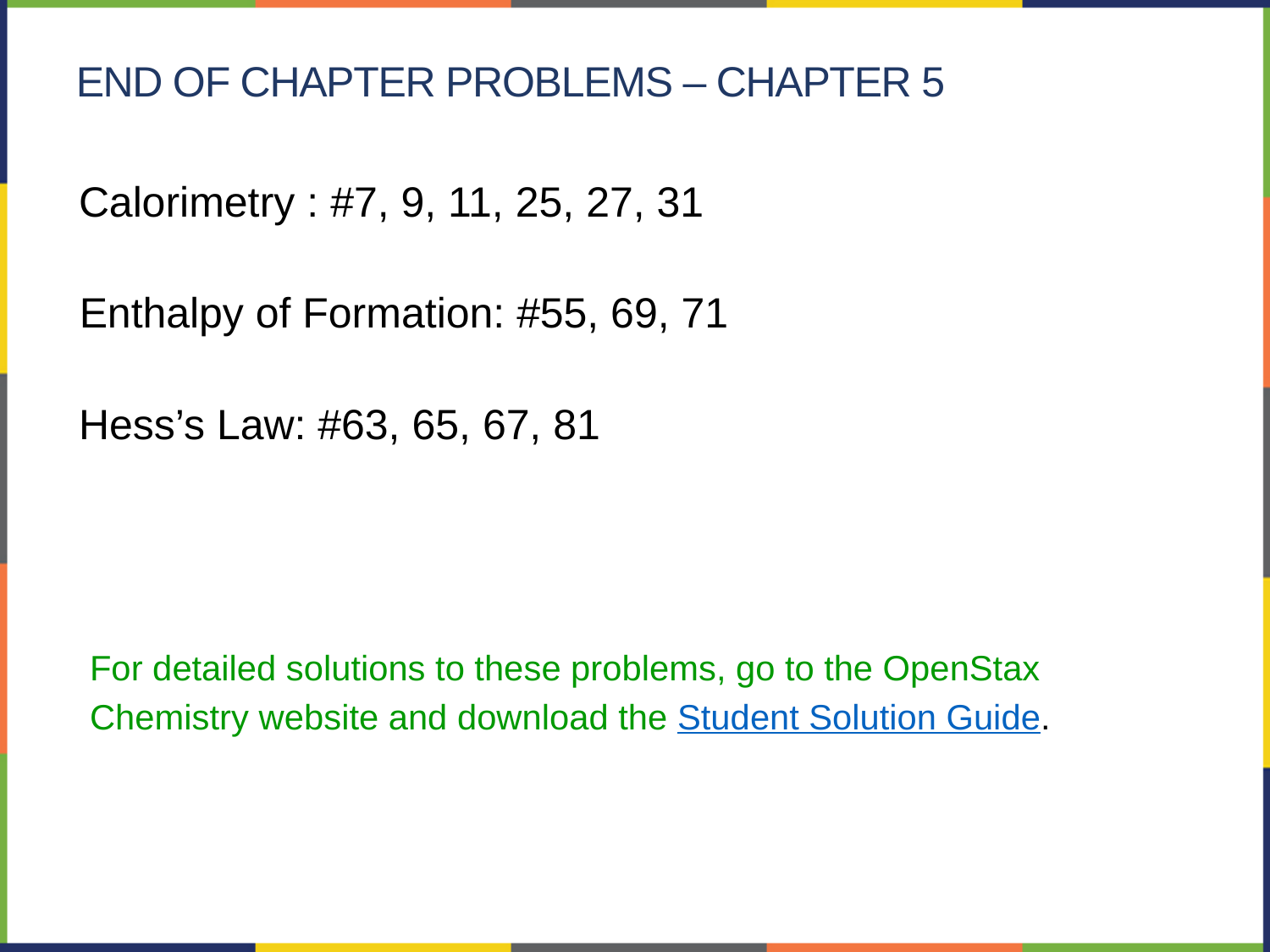

end of chapter problems – chapter 5
Calorimetry : #7, 9, 11, 25, 27, 31
Enthalpy of Formation: #55, 69, 71
Hess’s Law: #63, 65, 67, 81
For detailed solutions to these problems, go to the OpenStax Chemistry website and download the Student Solution Guide.